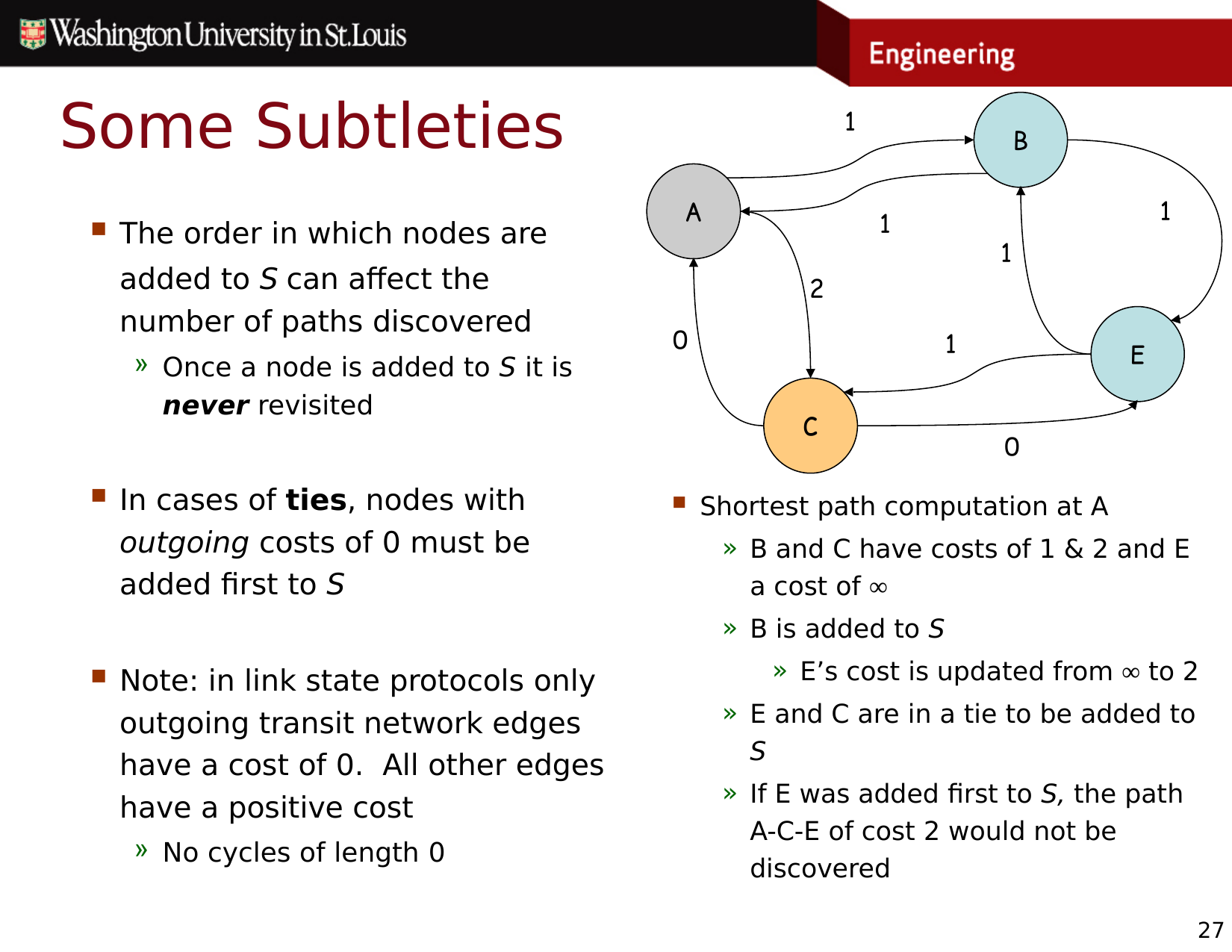

# Some Subtleties
B
1
A
1
1
1
2
E
0
1
C
0
The order in which nodes are added to S can affect the number of paths discovered
Once a node is added to S it is never revisited

In cases of ties, nodes with outgoing costs of 0 must be added first to S

Note: in link state protocols only outgoing transit network edges have a cost of 0.  All other edges have a positive cost
No cycles of length 0
Shortest path computation at A
B and C have costs of 1 & 2 and E a cost of ∞
B is added to S
E’s cost is updated from ∞ to 2
E and C are in a tie to be added to S
If E was added first to S, the path A-C-E of cost 2 would not be discovered

27